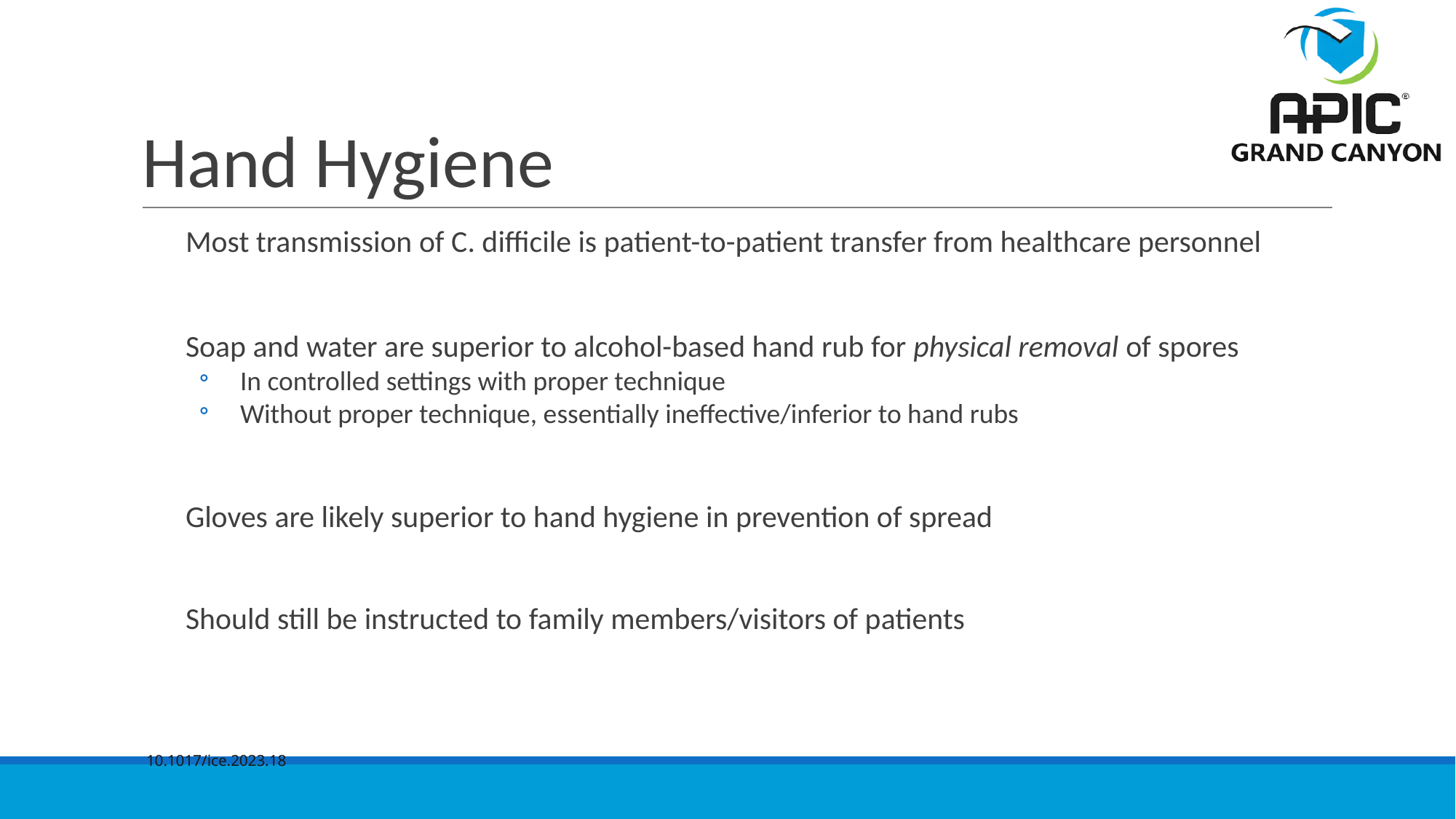

# Hand Hygiene
Most transmission of C. difficile is patient-to-patient transfer from healthcare personnel

Soap and water are superior to alcohol-based hand rub for physical removal of spores
In controlled settings with proper technique
Without proper technique, essentially ineffective/inferior to hand rubs

Gloves are likely superior to hand hygiene in prevention of spread

Should still be instructed to family members/visitors of patients
10.1017/ice.2023.18